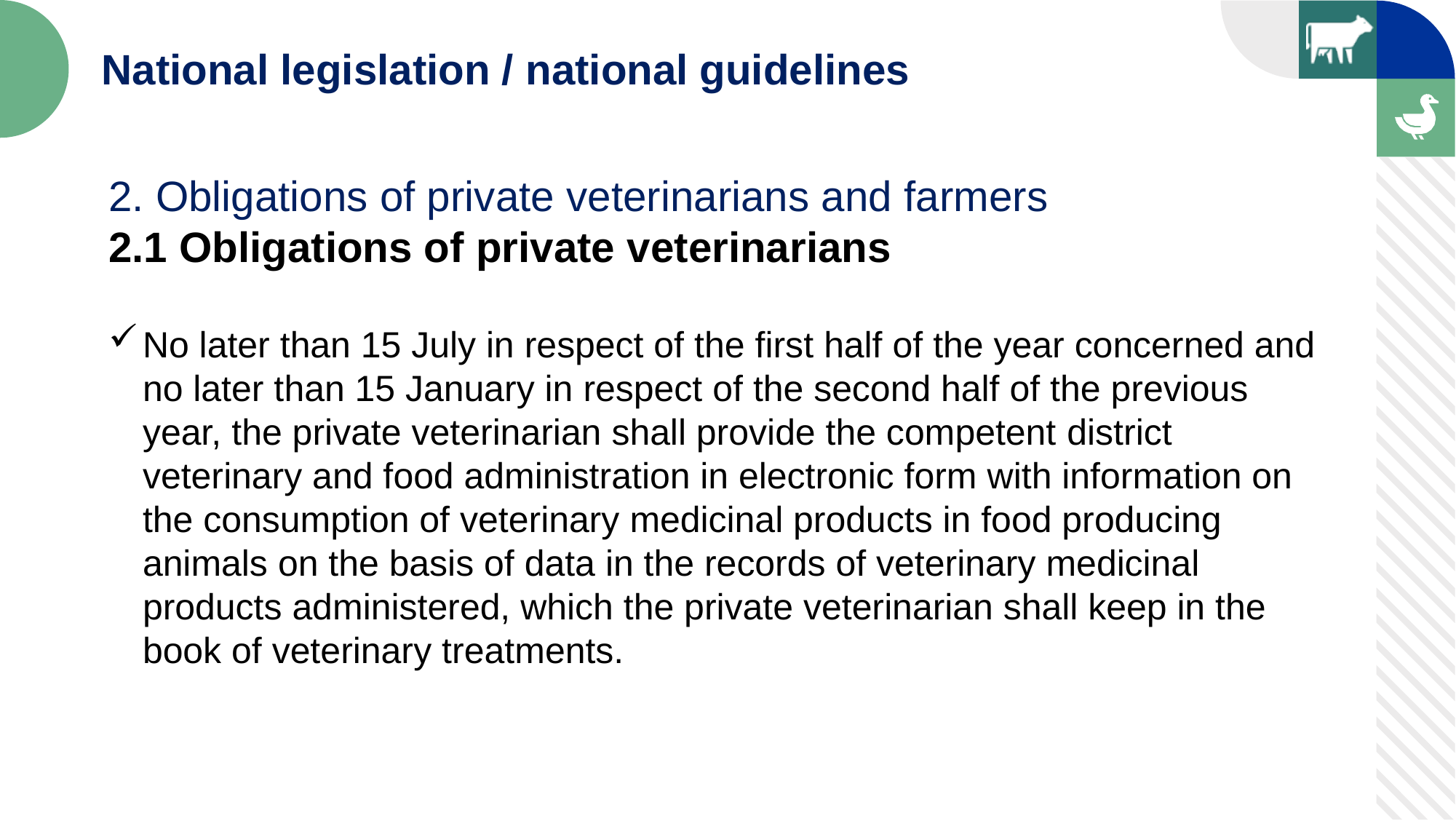

National legislation / national guidelines
2. Obligations of private veterinarians and farmers
2.1 Obligations of private veterinarians

No later than 15 July in respect of the first half of the year concerned and no later than 15 January in respect of the second half of the previous year, the private veterinarian shall provide the competent district veterinary and food administration in electronic form with information on the consumption of veterinary medicinal products in food producing animals on the basis of data in the records of veterinary medicinal products administered, which the private veterinarian shall keep in the book of veterinary treatments.